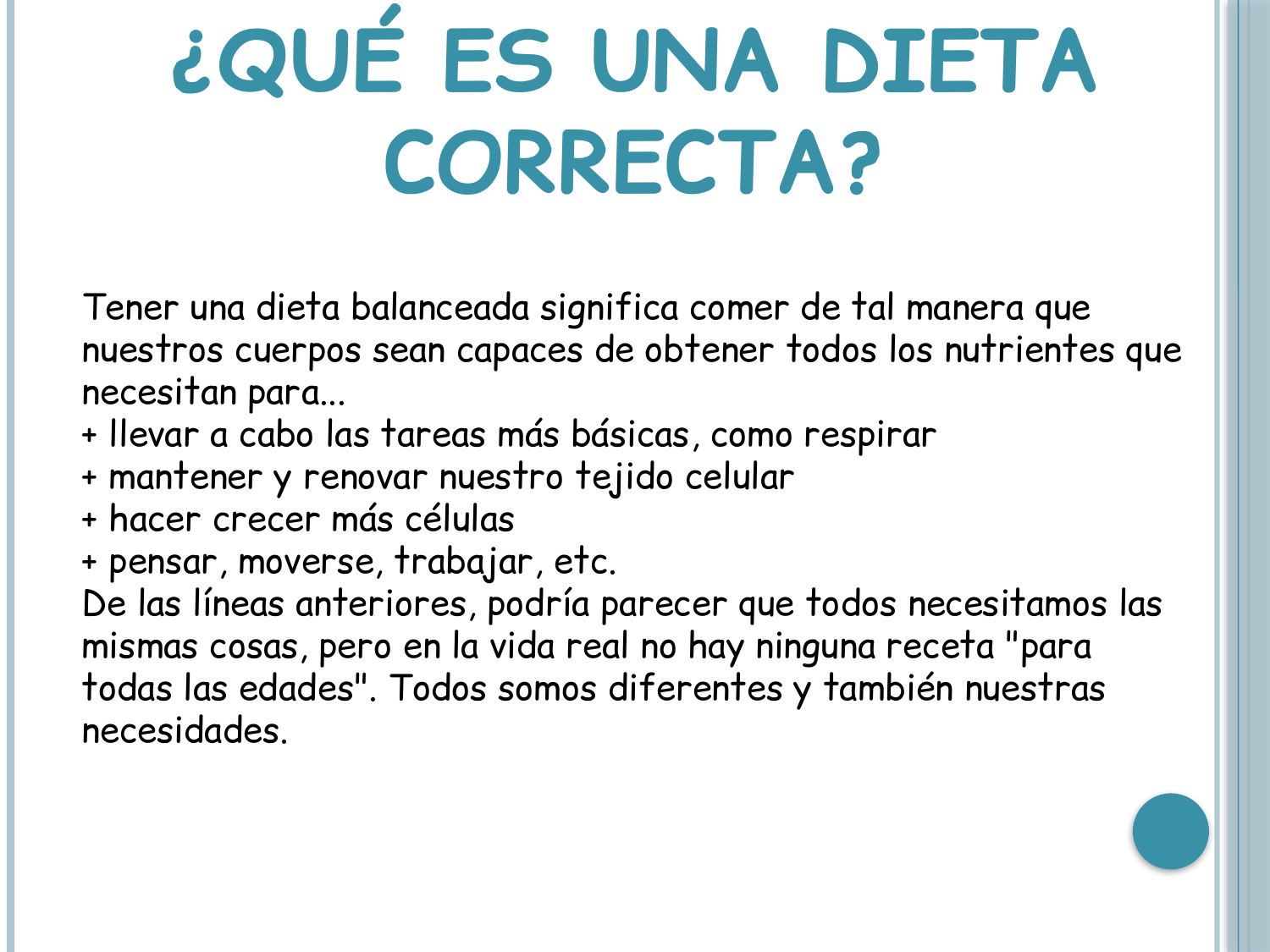

¿Qué es una dieta correcta?
Tener una dieta balanceada significa comer de tal manera que nuestros cuerpos sean capaces de obtener todos los nutrientes que necesitan para...
+ llevar a cabo las tareas más básicas, como respirar
+ mantener y renovar nuestro tejido celular
+ hacer crecer más células
+ pensar, moverse, trabajar, etc.
De las líneas anteriores, podría parecer que todos necesitamos las mismas cosas, pero en la vida real no hay ninguna receta "para todas las edades". Todos somos diferentes y también nuestras necesidades.